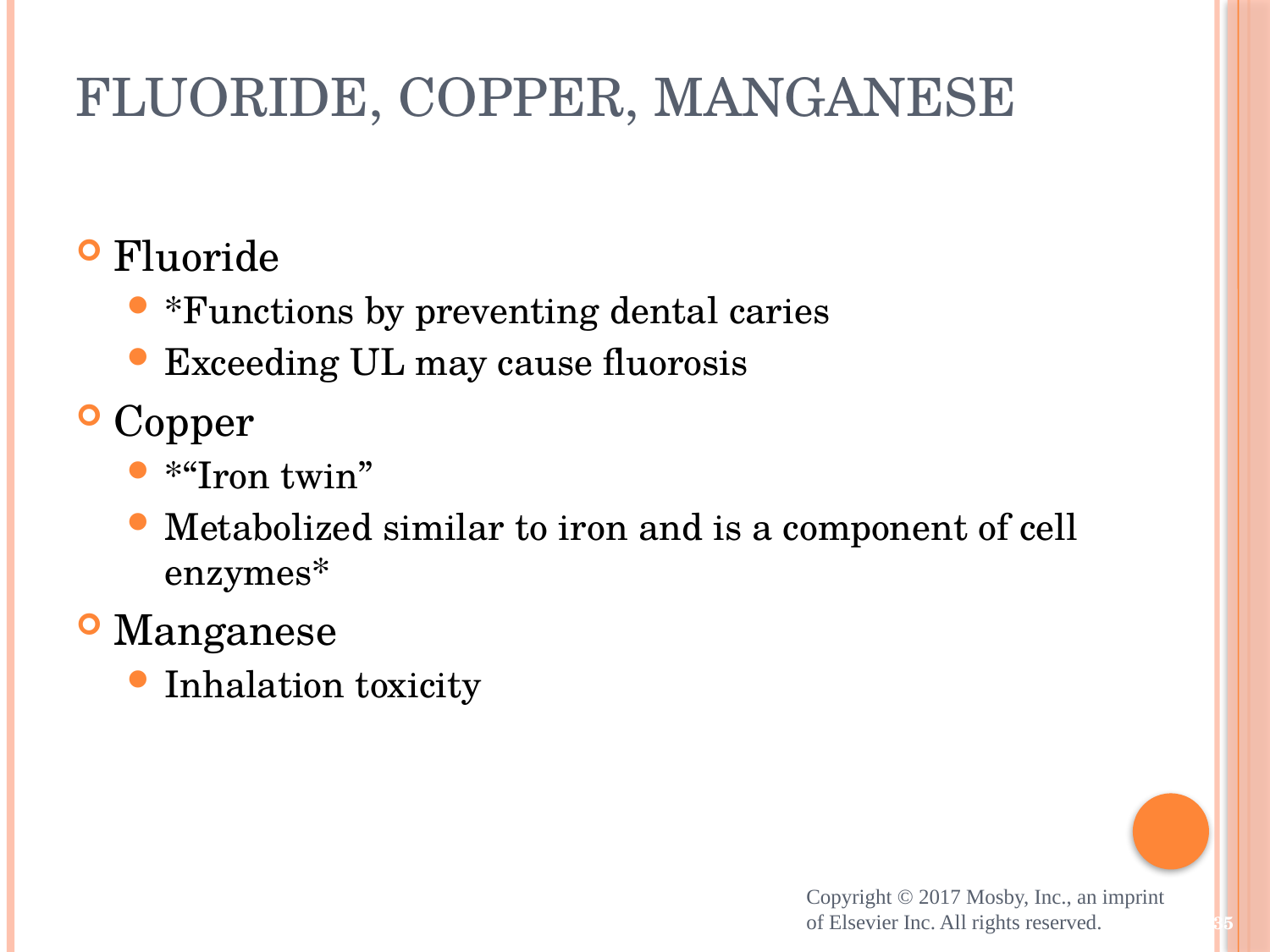

# Fluoride, Copper, Manganese
Fluoride
*Functions by preventing dental caries
Exceeding UL may cause fluorosis
Copper
*“Iron twin”
Metabolized similar to iron and is a component of cell enzymes*
Manganese
Inhalation toxicity

Copyright © 2017 Mosby, Inc., an imprint of Elsevier Inc. All rights reserved.
35